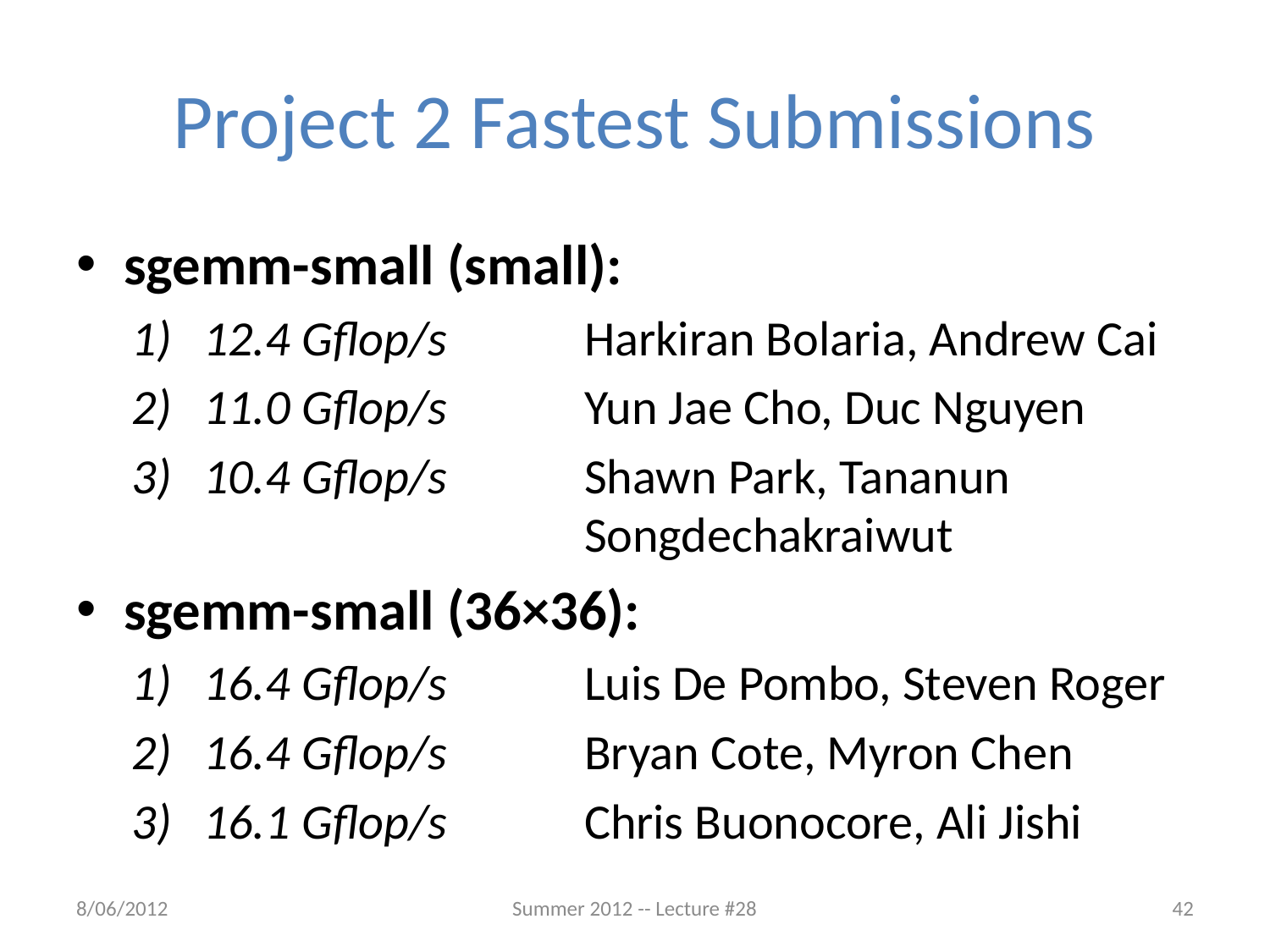

# Project 2 Fastest Submissions
sgemm-small (small):
12.4 Gflop/s		Harkiran Bolaria, Andrew Cai
11.0 Gflop/s		Yun Jae Cho, Duc Nguyen
10.4 Gflop/s		Shawn Park, Tananun
			Songdechakraiwut
sgemm-small (36×36):
16.4 Gflop/s		Luis De Pombo, Steven Roger
16.4 Gflop/s		Bryan Cote, Myron Chen
16.1 Gflop/s		Chris Buonocore, Ali Jishi
8/06/2012
Summer 2012 -- Lecture #28
42